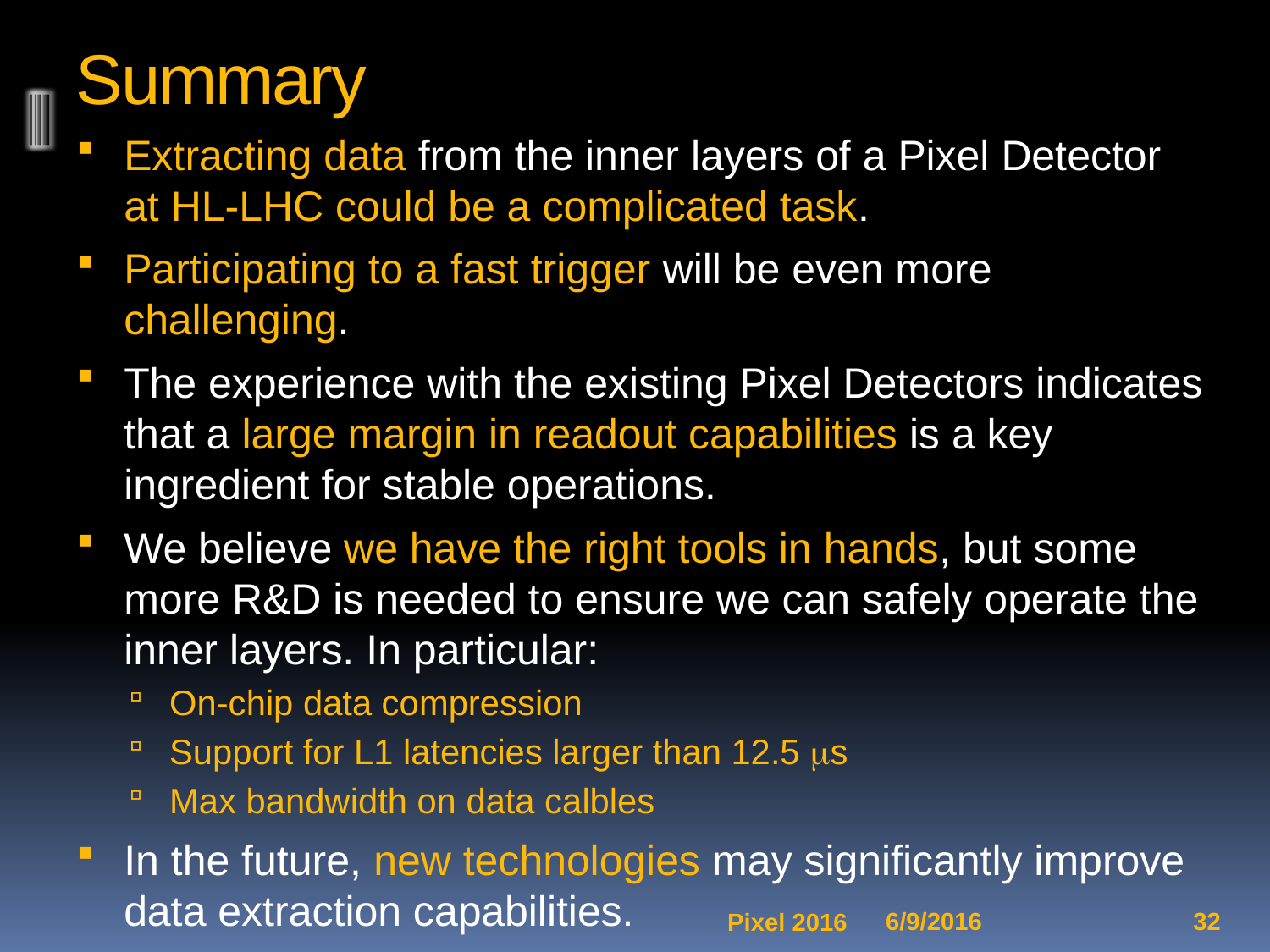

# Summary
Extracting data from the inner layers of a Pixel Detector at HL-LHC could be a complicated task.
Participating to a fast trigger will be even more challenging.
The experience with the existing Pixel Detectors indicates that a large margin in readout capabilities is a key ingredient for stable operations.
We believe we have the right tools in hands, but some more R&D is needed to ensure we can safely operate the inner layers. In particular:
On-chip data compression
Support for L1 latencies larger than 12.5 μs
Max bandwidth on data calbles
In the future, new technologies may significantly improve data extraction capabilities.

6/9/2016
32
Pixel 2016